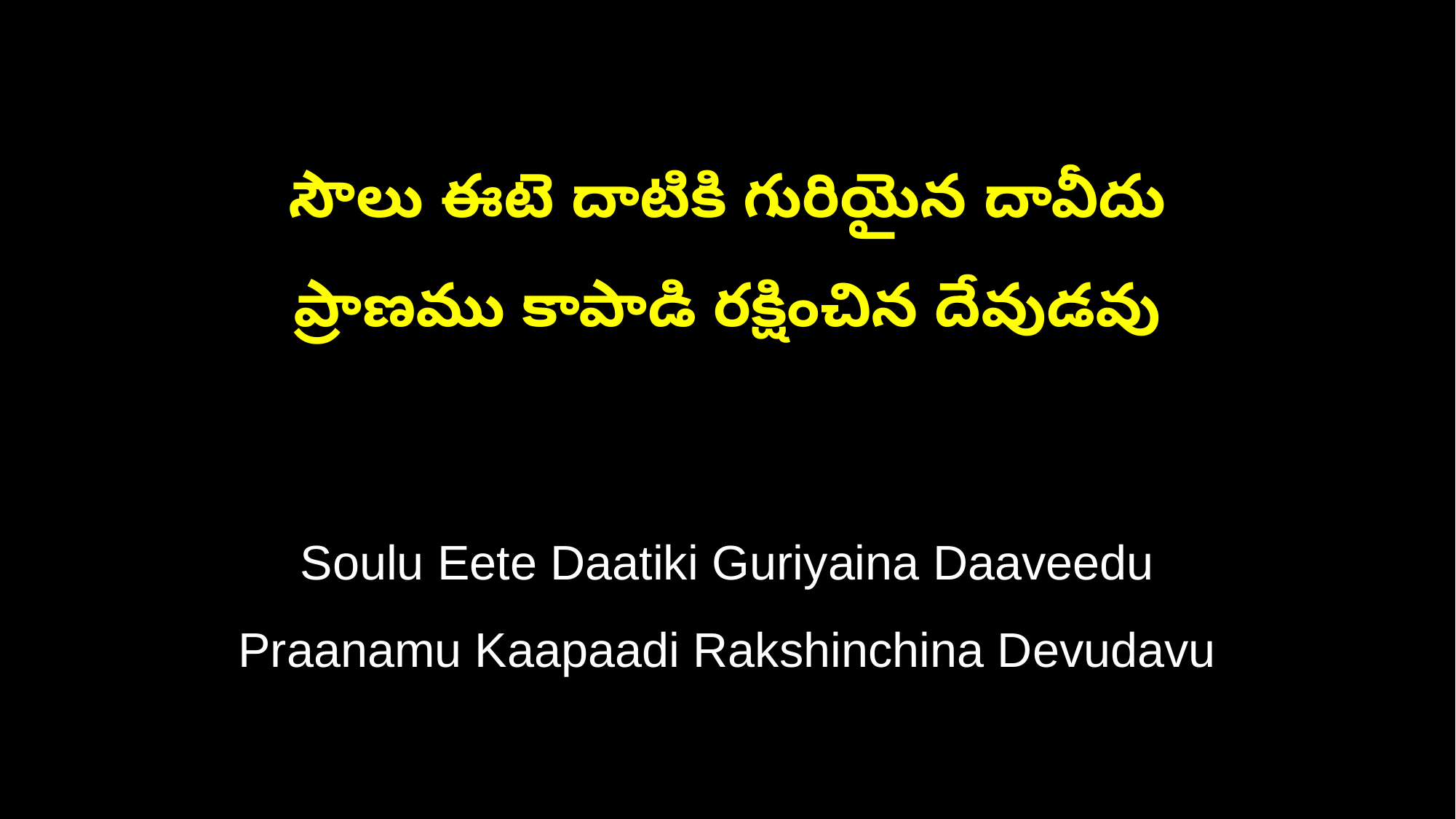

సౌలు ఈటె దాటికి గురియైన దావీదు
ప్రాణము కాపాడి రక్షించిన దేవుడవు
Soulu Eete Daatiki Guriyaina Daaveedu
Praanamu Kaapaadi Rakshinchina Devudavu